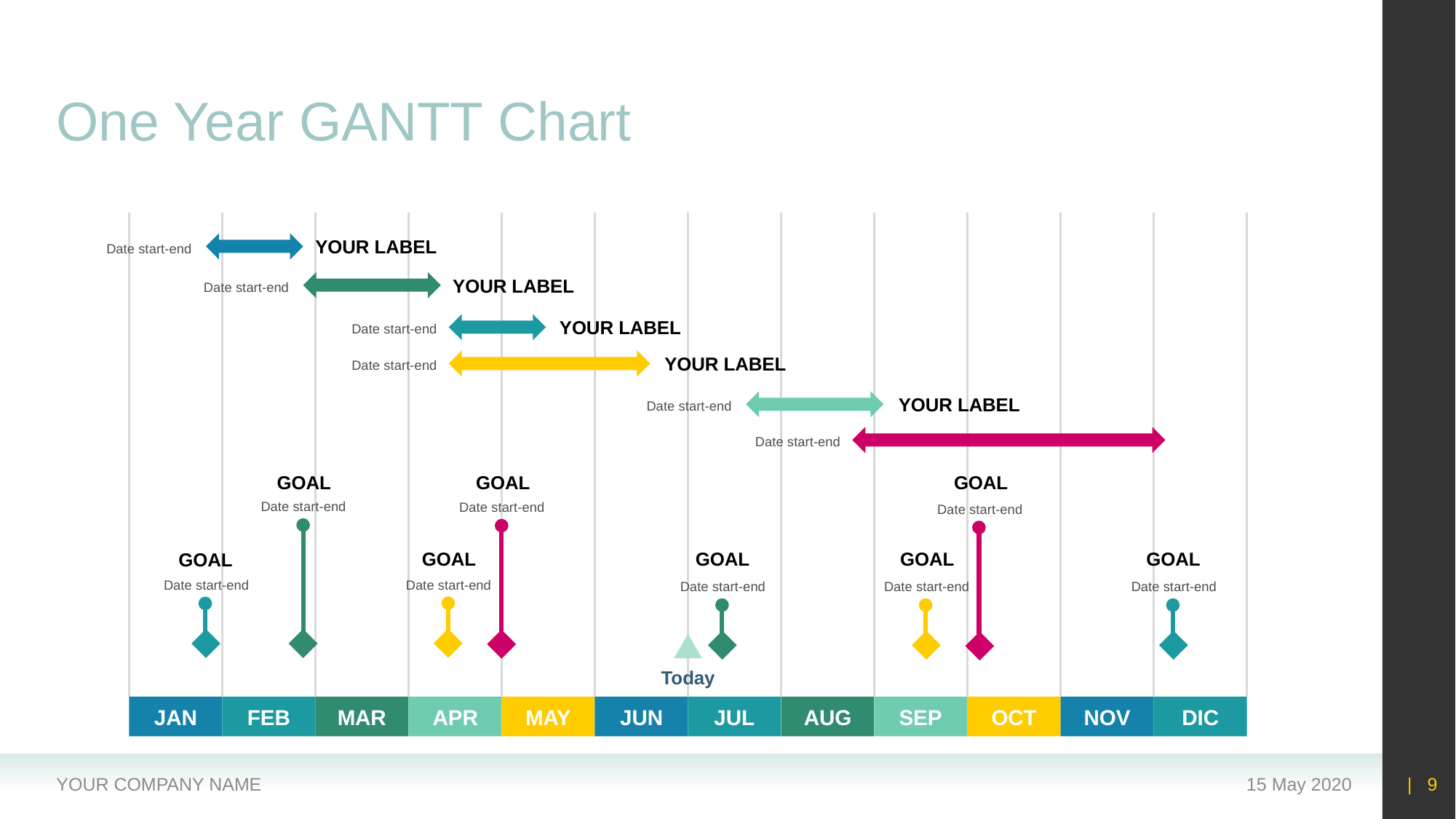

# One Year GANTT Chart

YOUR LABEL

Date start-end
YOUR LABEL

Date start-end
YOUR LABEL

Date start-end
YOUR LABEL

Date start-end
YOUR LABEL

Date start-end

Date start-end
GOAL
GOAL
GOAL
Date start-end
Date start-end
Date start-end
GOAL
GOAL
GOAL
GOAL
GOAL
Date start-end
Date start-end
Date start-end
Date start-end
Date start-end

Today

JAN
FEB
MAR
APR
MAY
JUN
JUL
AUG
SEP
OCT
NOV
DIC
YOUR COMPANY NAME
15 May 2020
|   9